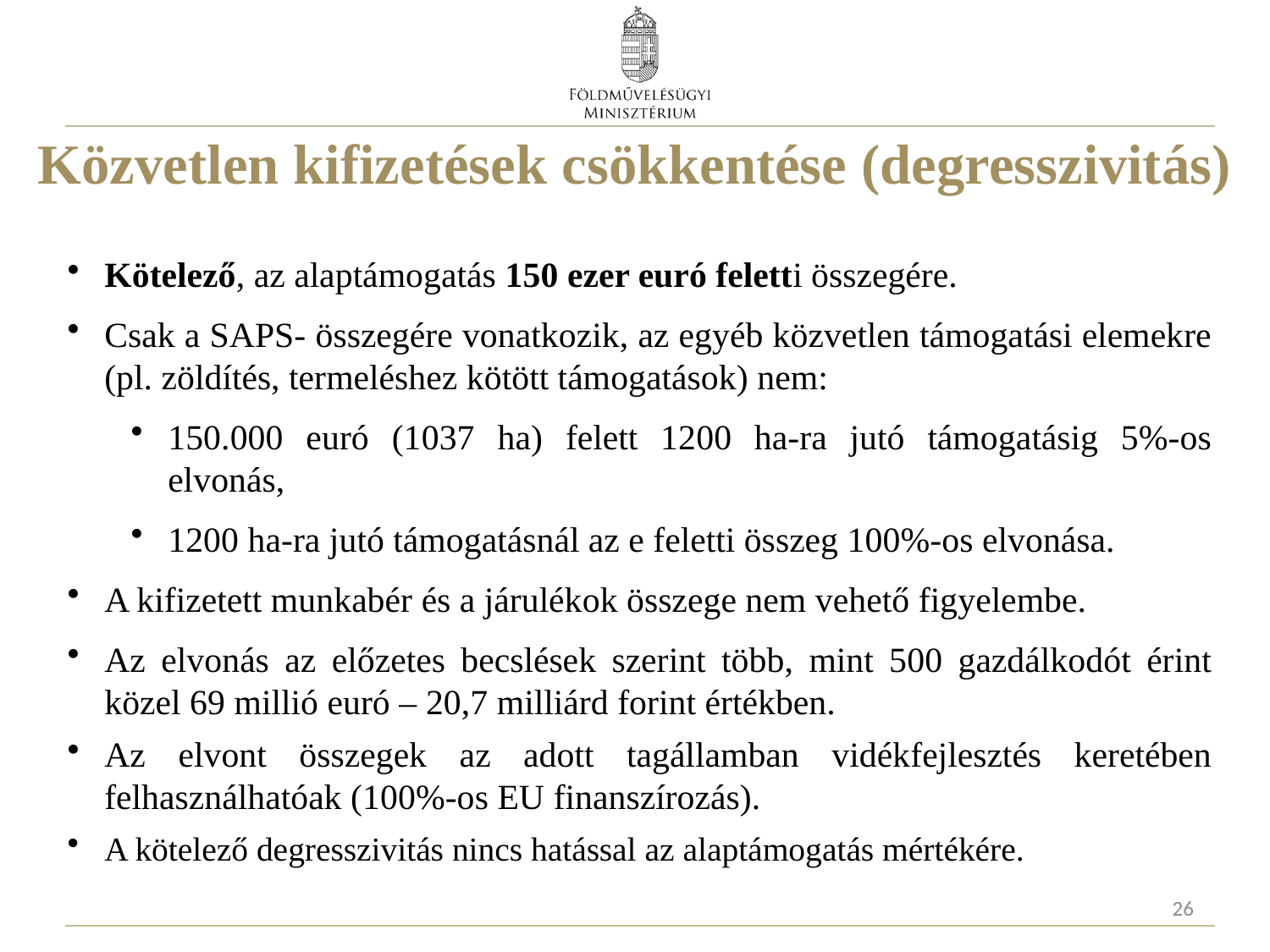

# Közvetlen kifizetések csökkentése (degresszivitás)
Kötelező, az alaptámogatás 150 ezer euró feletti összegére.
Csak a SAPS- összegére vonatkozik, az egyéb közvetlen támogatási elemekre (pl. zöldítés, termeléshez kötött támogatások) nem:
150.000 euró (1037 ha) felett 1200 ha-ra jutó támogatásig 5%-os elvonás,
1200 ha-ra jutó támogatásnál az e feletti összeg 100%-os elvonása.
A kifizetett munkabér és a járulékok összege nem vehető figyelembe.
Az elvonás az előzetes becslések szerint több, mint 500 gazdálkodót érint közel 69 millió euró – 20,7 milliárd forint értékben.
Az elvont összegek az adott tagállamban vidékfejlesztés keretében felhasználhatóak (100%-os EU finanszírozás).
A kötelező degresszivitás nincs hatással az alaptámogatás mértékére.
26